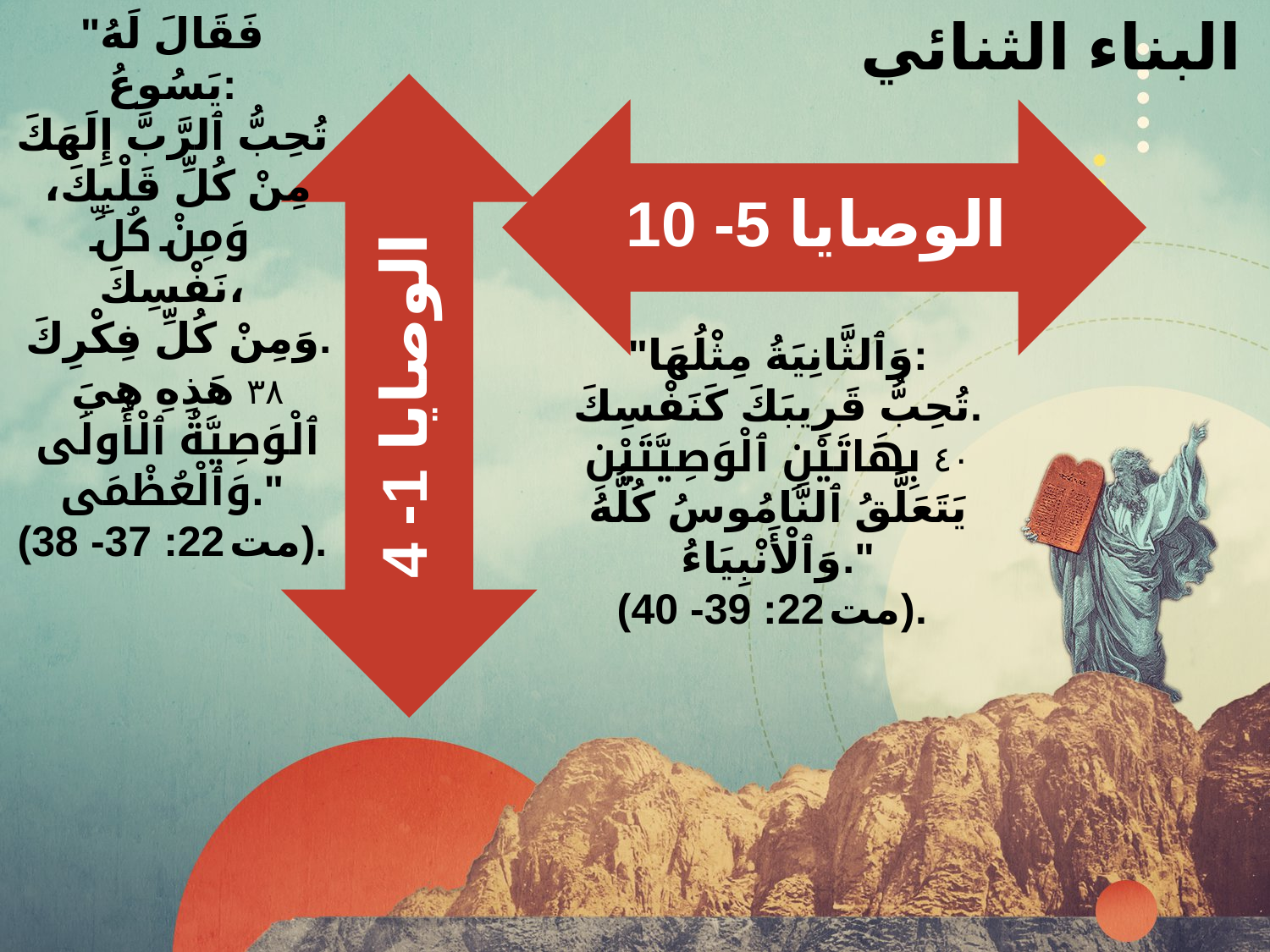

"فَقَالَ لَهُ يَسُوعُ:
تُحِبُّ ٱلرَّبَّ إِلَهَكَ
 مِنْ كُلِّ قَلْبِكَ، وَمِنْ كُلِّ نَفْسِكَ،
 وَمِنْ كُلِّ فِكْرِكَ.
 ٣٨ هَذِهِ هِيَ
 ٱلْوَصِيَّةُ ٱلْأُولَى وَٱلْعُظْمَى."
(مت 22: 37- 38).

# البناء الثنائي

الوصايا 5- 10
 "وَٱلثَّانِيَةُ مِثْلُهَا:
 تُحِبُّ قَرِيبَكَ كَنَفْسِكَ.
 ٤٠ بِهَاتَيْنِ ٱلْوَصِيَّتَيْنِ
 يَتَعَلَّقُ ٱلنَّامُوسُ كُلُّهُ
 وَٱلْأَنْبِيَاءُ."
(مت 22: 39- 40).
الوصايا 1- 4